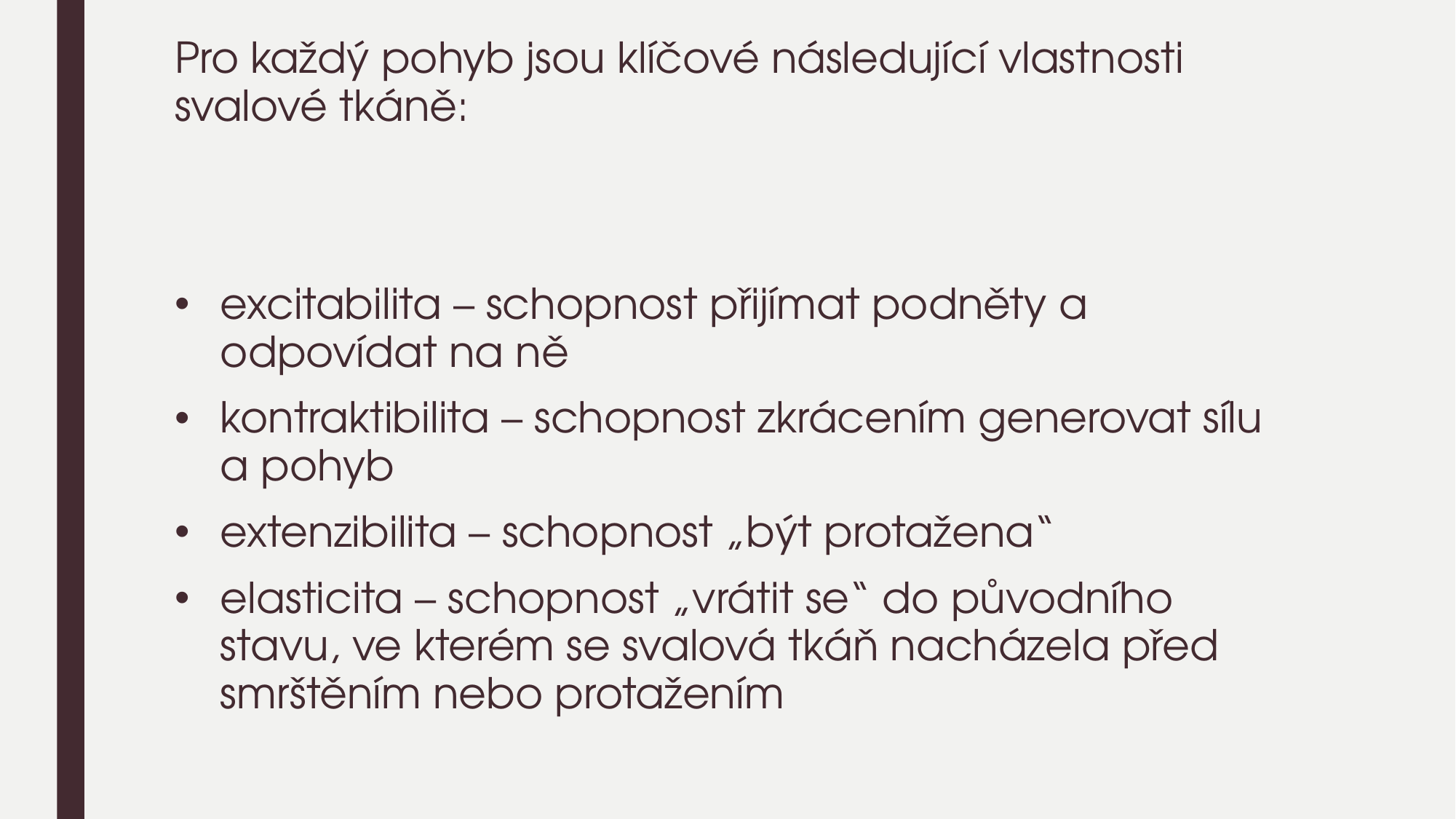

Pro každý pohyb jsou klíčové následující vlastnosti svalové tkáně:

excitabilita – schopnost přijímat podněty a odpovídat na ně
kontraktibilita – schopnost zkrácením generovat sílu a pohyb
extenzibilita – schopnost „být protažena“
elasticita – schopnost „vrátit se“ do původního stavu, ve kterém se svalová tkáň nacházela před smrštěním nebo protažením